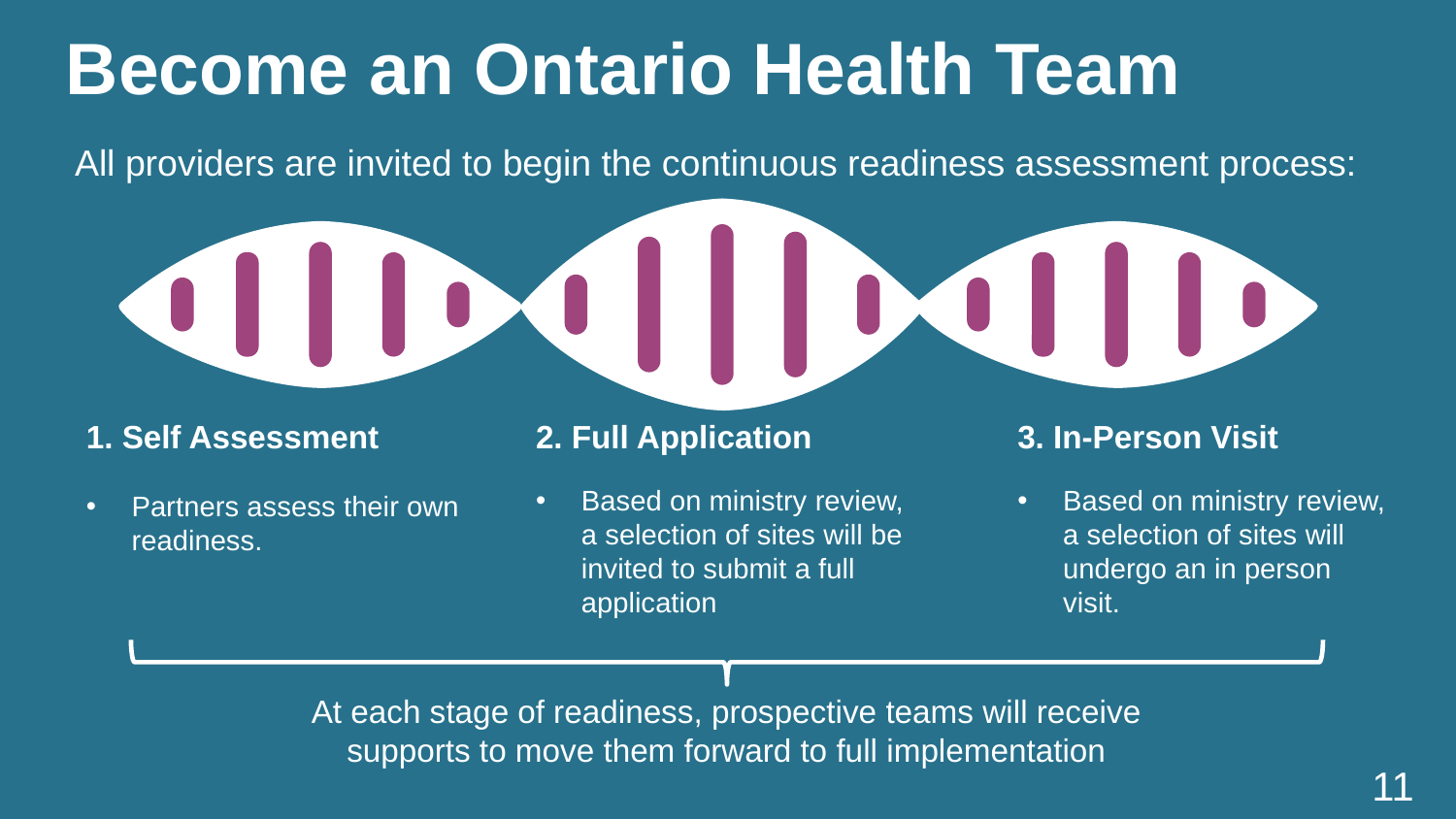

Become an Ontario Health Team

All providers are invited to begin the continuous readiness assessment process:

2. Full Application
Based on ministry review, a selection of sites will be   invited to submit a full       application
1. Self Assessment
Partners assess their own  readiness.
3. In-Person Visit
Based on ministry review, a selection of sites will undergo an in person visit.
At each stage of readiness, prospective teams will receive supports to move them forward to full implementation
11